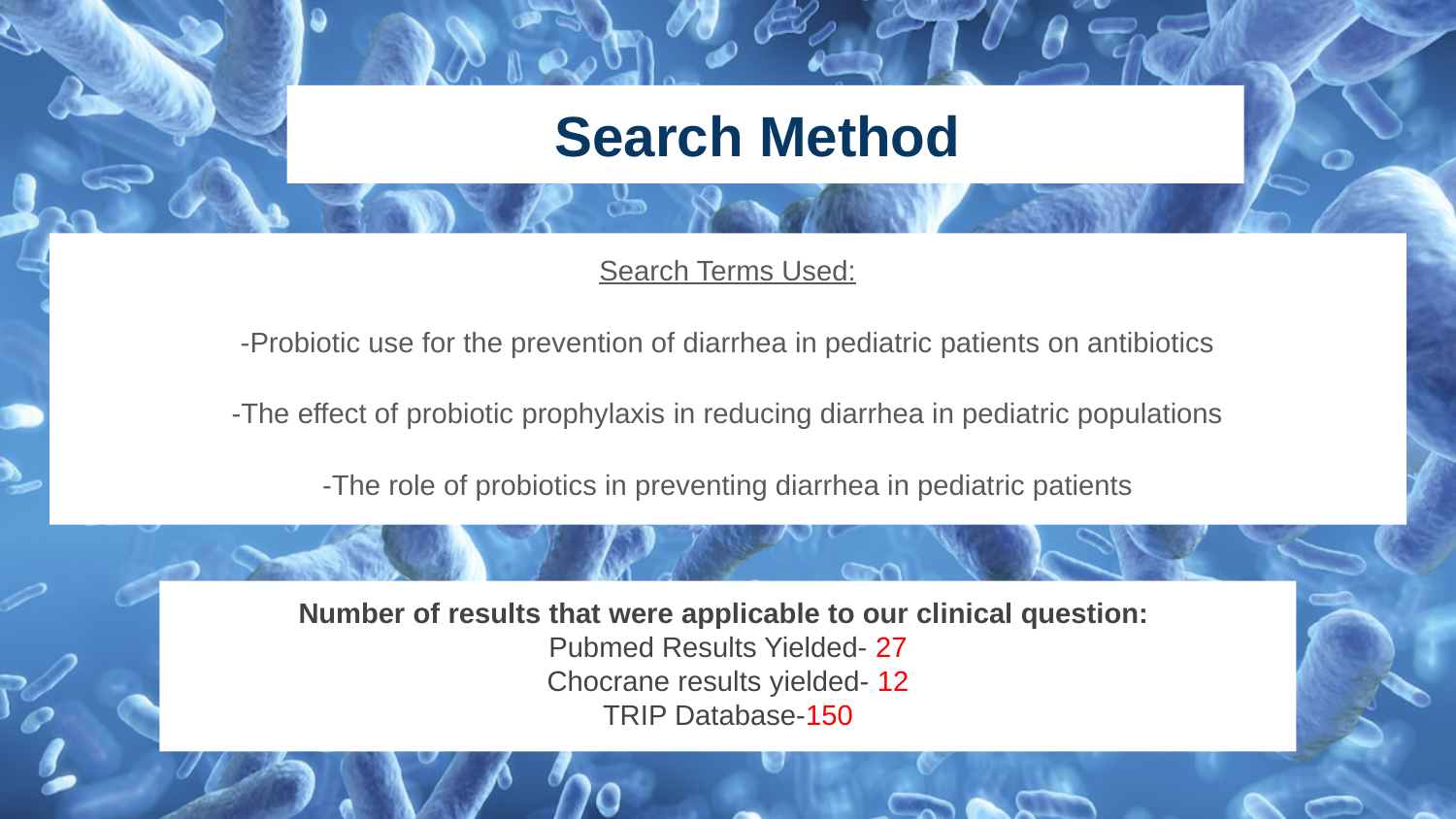

# Search Method
Search Terms Used:
-Probiotic use for the prevention of diarrhea in pediatric patients on antibiotics
-The effect of probiotic prophylaxis in reducing diarrhea in pediatric populations
-The role of probiotics in preventing diarrhea in pediatric patients
Number of results that were applicable to our clinical question:
Pubmed Results Yielded- 27
Chocrane results yielded- 12
TRIP Database-150